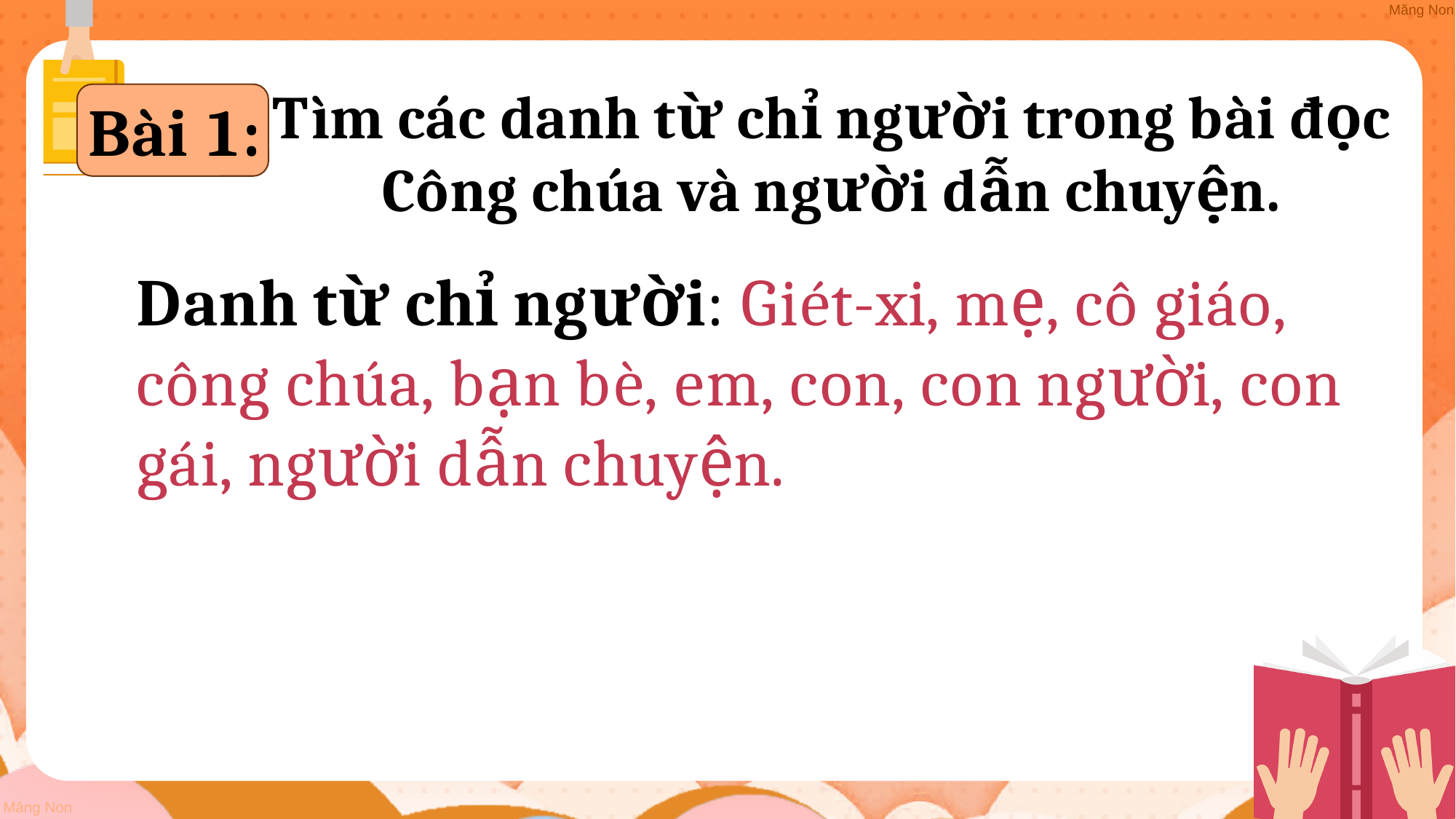

Tìm các danh từ chỉ người trong bài đọc
 Công chúa và người dẫn chuyện.

Bài 1:
Danh từ chỉ người: Giét-xi, mẹ, cô giáo, công chúa, bạn bè, em, con, con người, con gái, người dẫn chuyện.